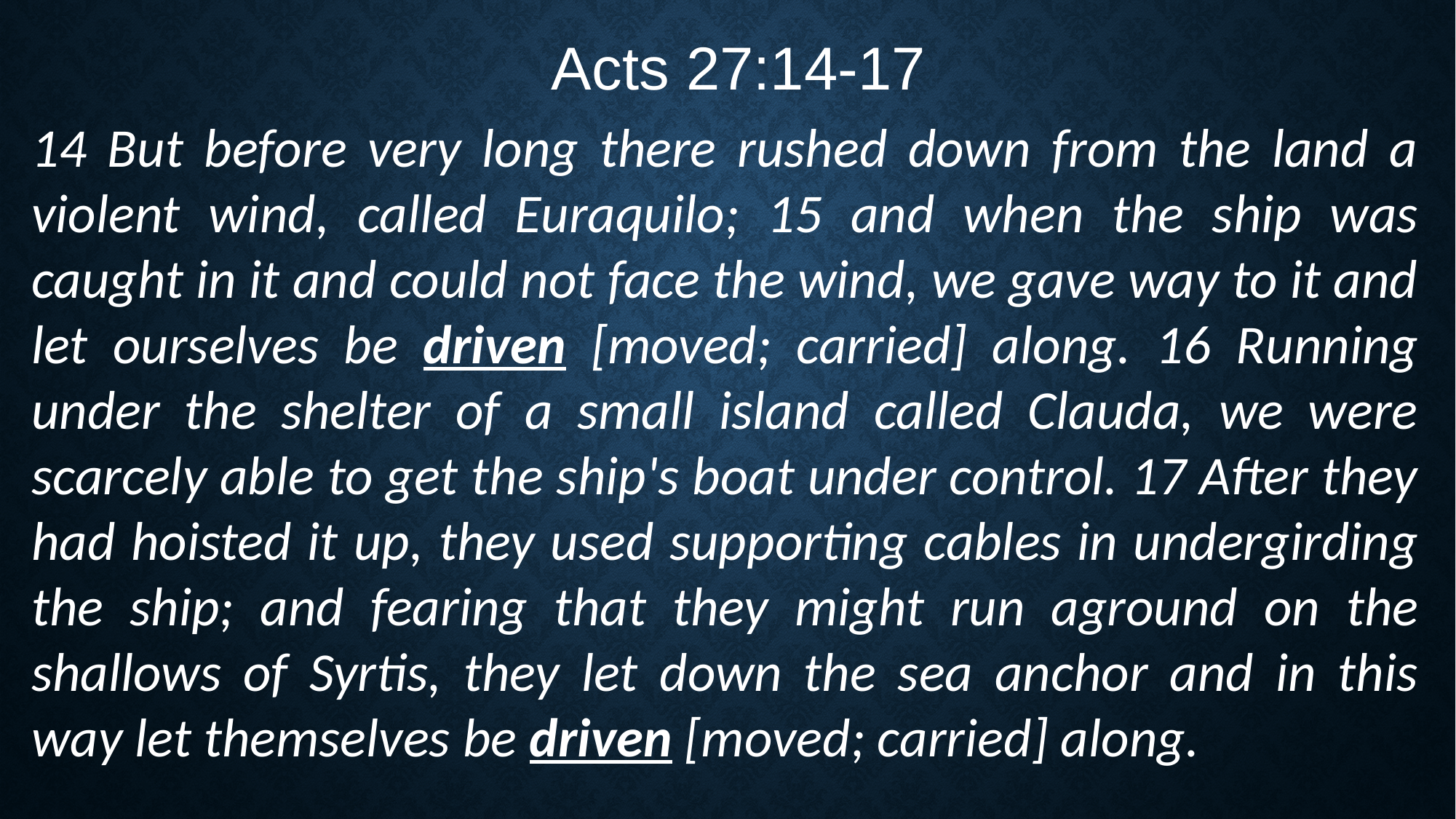

Acts 27:14-17
14 But before very long there rushed down from the land a violent wind, called Euraquilo; 15 and when the ship was caught in it and could not face the wind, we gave way to it and let ourselves be driven [moved; carried] along. 16 Running under the shelter of a small island called Clauda, we were scarcely able to get the ship's boat under control. 17 After they had hoisted it up, they used supporting cables in undergirding the ship; and fearing that they might run aground on the shallows of Syrtis, they let down the sea anchor and in this way let themselves be driven [moved; carried] along.